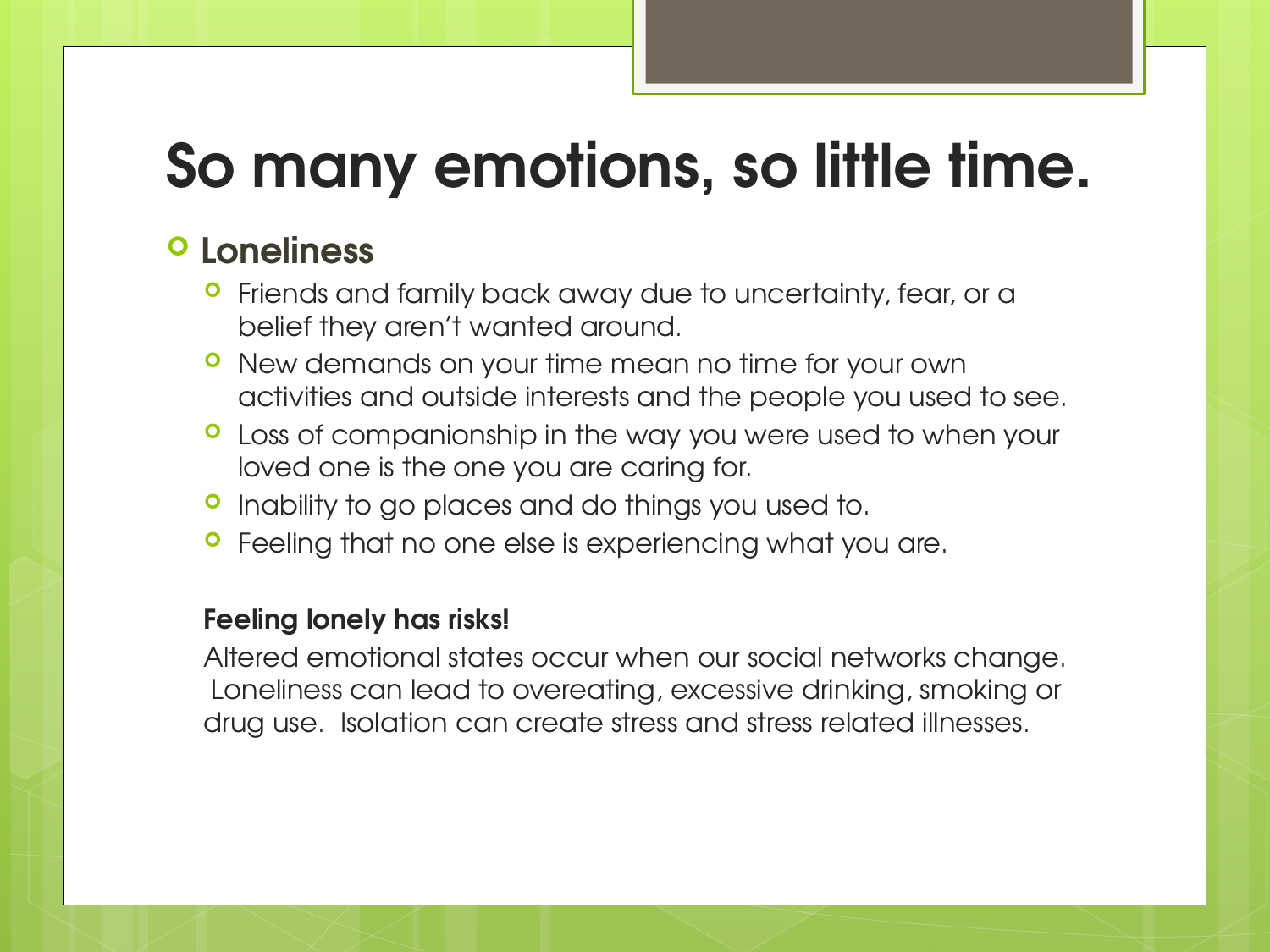

# So many emotions, so little time.
Loneliness
Friends and family back away due to uncertainty, fear, or a belief they aren’t wanted around.
New demands on your time mean no time for your own activities and outside interests and the people you used to see.
Loss of companionship in the way you were used to when your loved one is the one you are caring for.
Inability to go places and do things you used to.
Feeling that no one else is experiencing what you are.

Feeling lonely has risks!
Altered emotional states occur when our social networks change.  Loneliness can lead to overeating, excessive drinking, smoking or drug use.  Isolation can create stress and stress related illnesses.